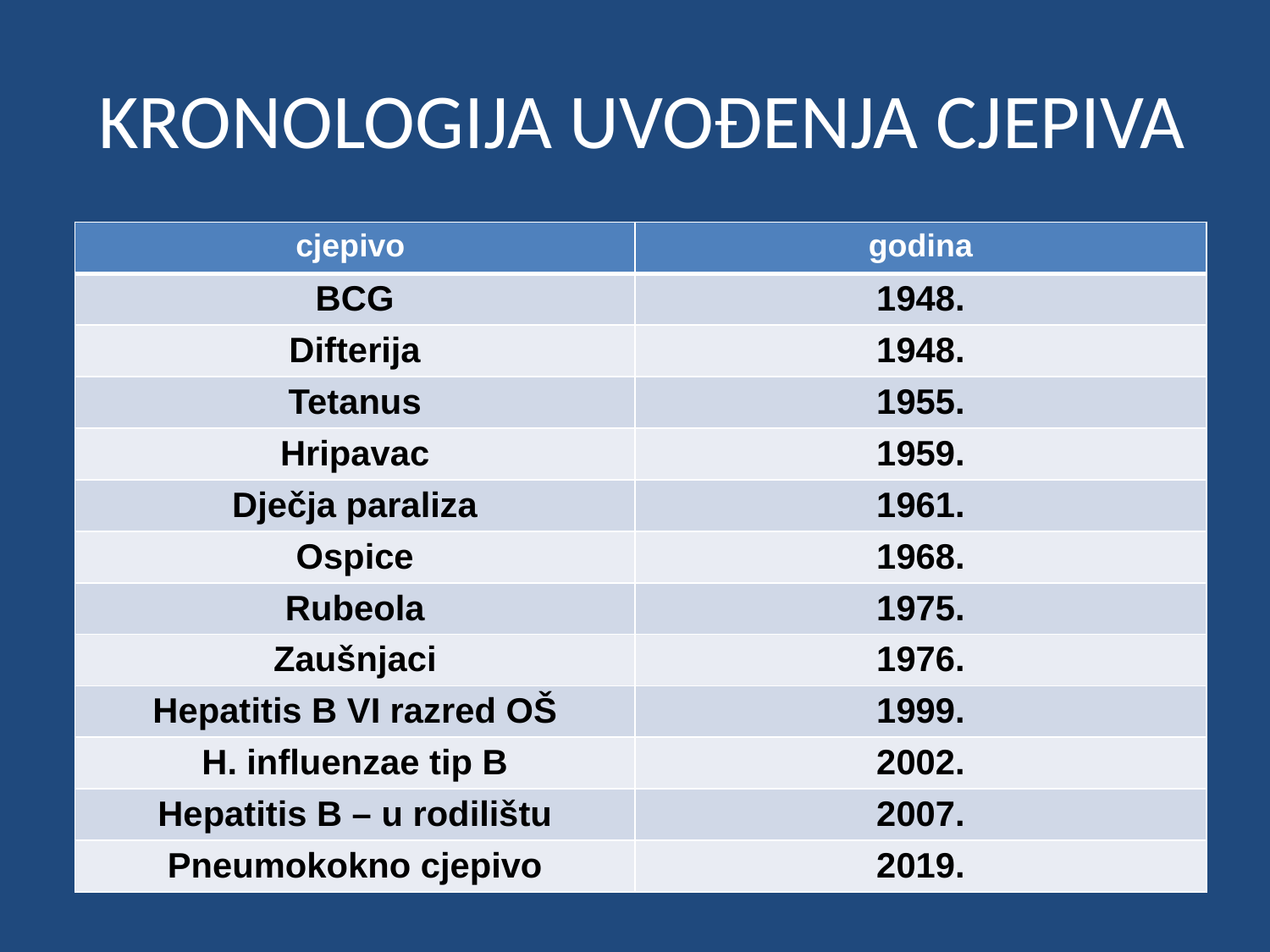

# KRONOLOGIJA UVOĐENJA CJEPIVA
| cjepivo | godina |
| --- | --- |
| BCG | 1948. |
| Difterija | 1948. |
| Tetanus | 1955. |
| Hripavac | 1959. |
| Dječja paraliza | 1961. |
| Ospice | 1968. |
| Rubeola | 1975. |
| Zaušnjaci | 1976. |
| Hepatitis B VI razred OŠ | 1999. |
| H. influenzae tip B | 2002. |
| Hepatitis B – u rodilištu | 2007. |
| Pneumokokno cjepivo | 2019. |